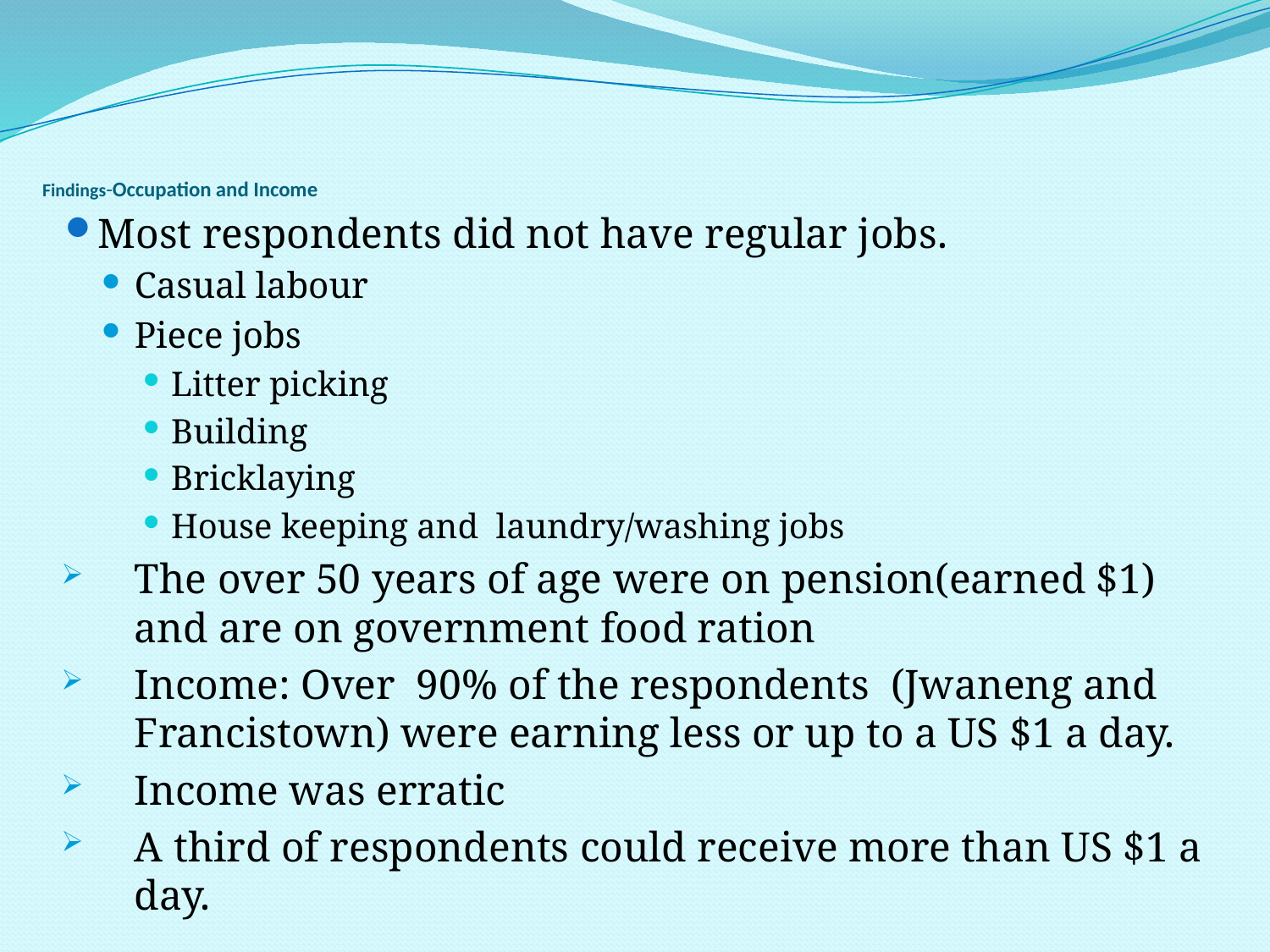

# Findings-Occupation and Income
Most respondents did not have regular jobs.
Casual labour
Piece jobs
Litter picking
Building
Bricklaying
House keeping and  laundry/washing jobs
The over 50 years of age were on pension(earned $1) and are on government food ration
Income: Over  90% of the respondents  (Jwaneng and Francistown) were earning less or up to a US $1 a day.
Income was erratic
A third of respondents could receive more than US $1 a day.